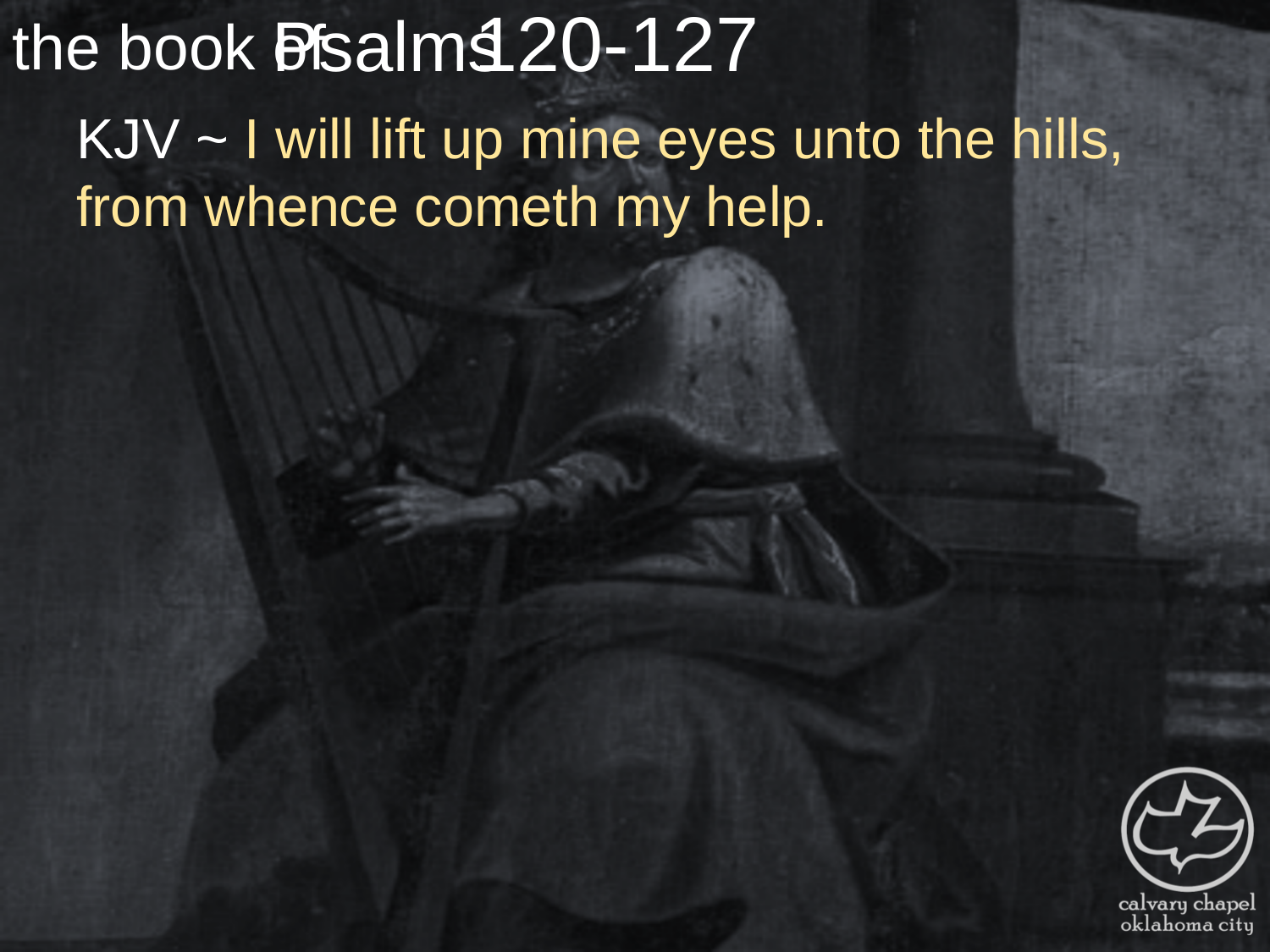

the book of
120-127
Psalms
KJV ~ I will lift up mine eyes unto the hills, from whence cometh my help.